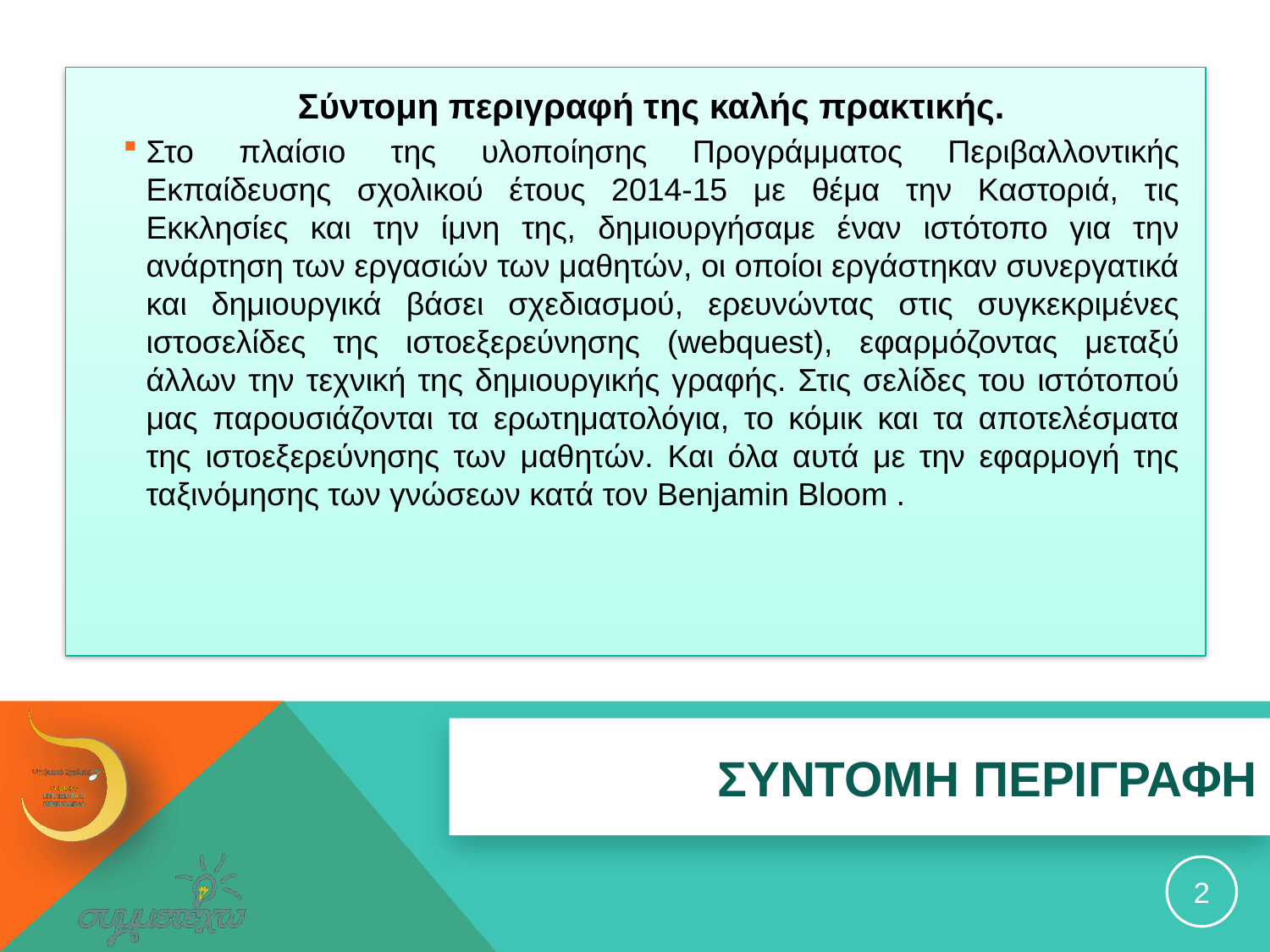

Σύντομη περιγραφή της καλής πρακτικής.
Στο πλαίσιο της υλοποίησης Προγράμματος Περιβαλλοντικής Εκπαίδευσης σχολικού έτους 2014-15 με θέμα την Καστοριά, τις Εκκλησίες και την ίμνη της, δημιουργήσαμε έναν ιστότοπο για την ανάρτηση των εργασιών των μαθητών, οι οποίοι εργάστηκαν συνεργατικά και δημιουργικά βάσει σχεδιασμού, ερευνώντας στις συγκεκριμένες ιστοσελίδες της ιστοεξερεύνησης (webquest), εφαρμόζοντας μεταξύ άλλων την τεχνική της δημιουργικής γραφής. Στις σελίδες του ιστότοπού μας παρουσιάζονται τα ερωτηματολόγια, το κόμικ και τα αποτελέσματα της ιστοεξερεύνησης των μαθητών. Και όλα αυτά με την εφαρμογή της ταξινόμησης των γνώσεων κατά τον Benjamin Bloom .

# ΣΥΝΤΟΜΗ ΠΕΡΙΓΡΑΦΗ
2